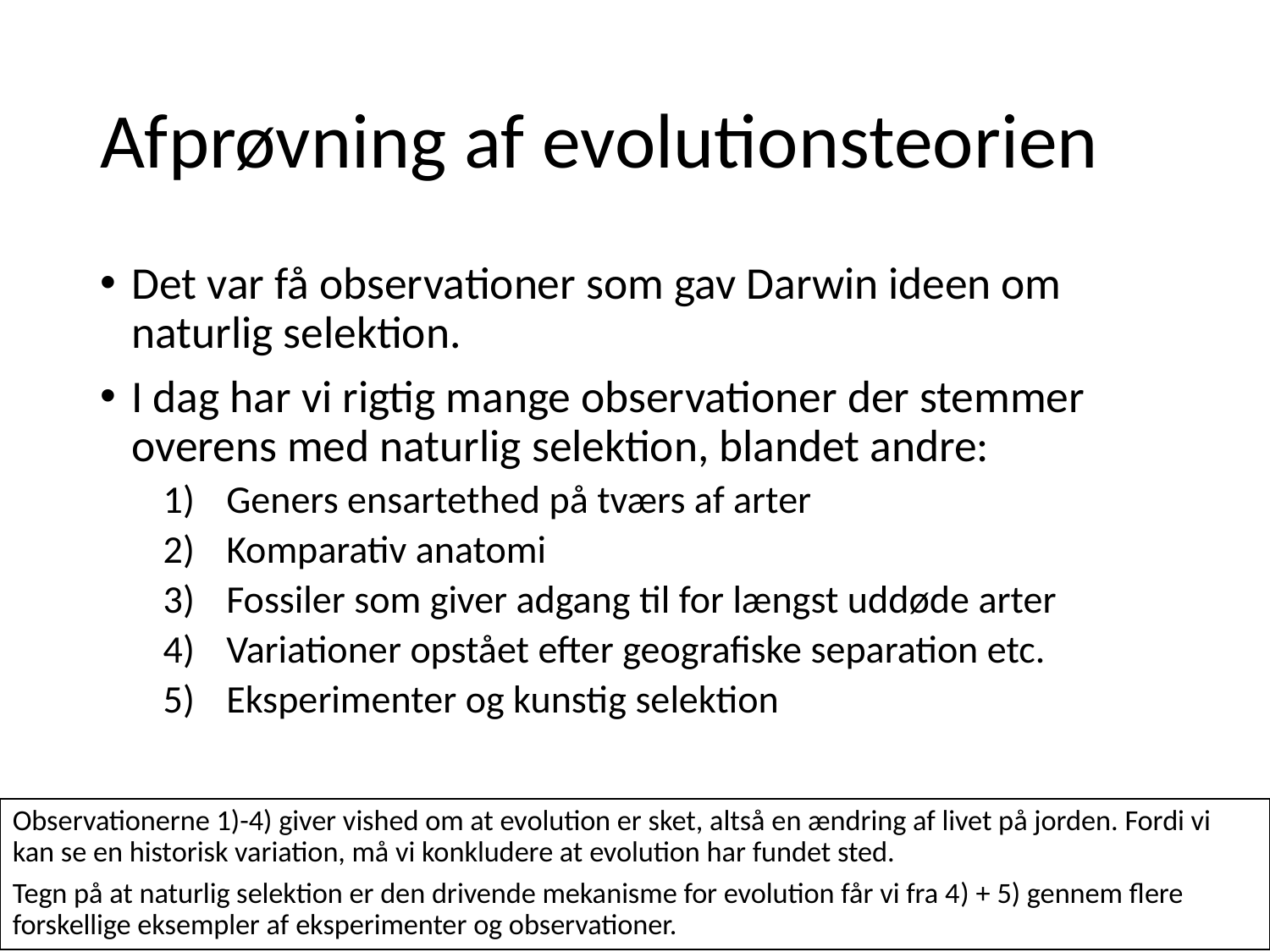

# Afprøvning af evolutionsteorien

Det var få observationer som gav Darwin ideen om naturlig selektion.
I dag har vi rigtig mange observationer der stemmer overens med naturlig selektion, blandet andre:
Geners ensartethed på tværs af arter
Komparativ anatomi
Fossiler som giver adgang til for længst uddøde arter
Variationer opstået efter geografiske separation etc.
Eksperimenter og kunstig selektion
Observationerne 1)-4) giver vished om at evolution er sket, altså en ændring af livet på jorden. Fordi vi kan se en historisk variation, må vi konkludere at evolution har fundet sted.
Tegn på at naturlig selektion er den drivende mekanisme for evolution får vi fra 4) + 5) gennem flere forskellige eksempler af eksperimenter og observationer.